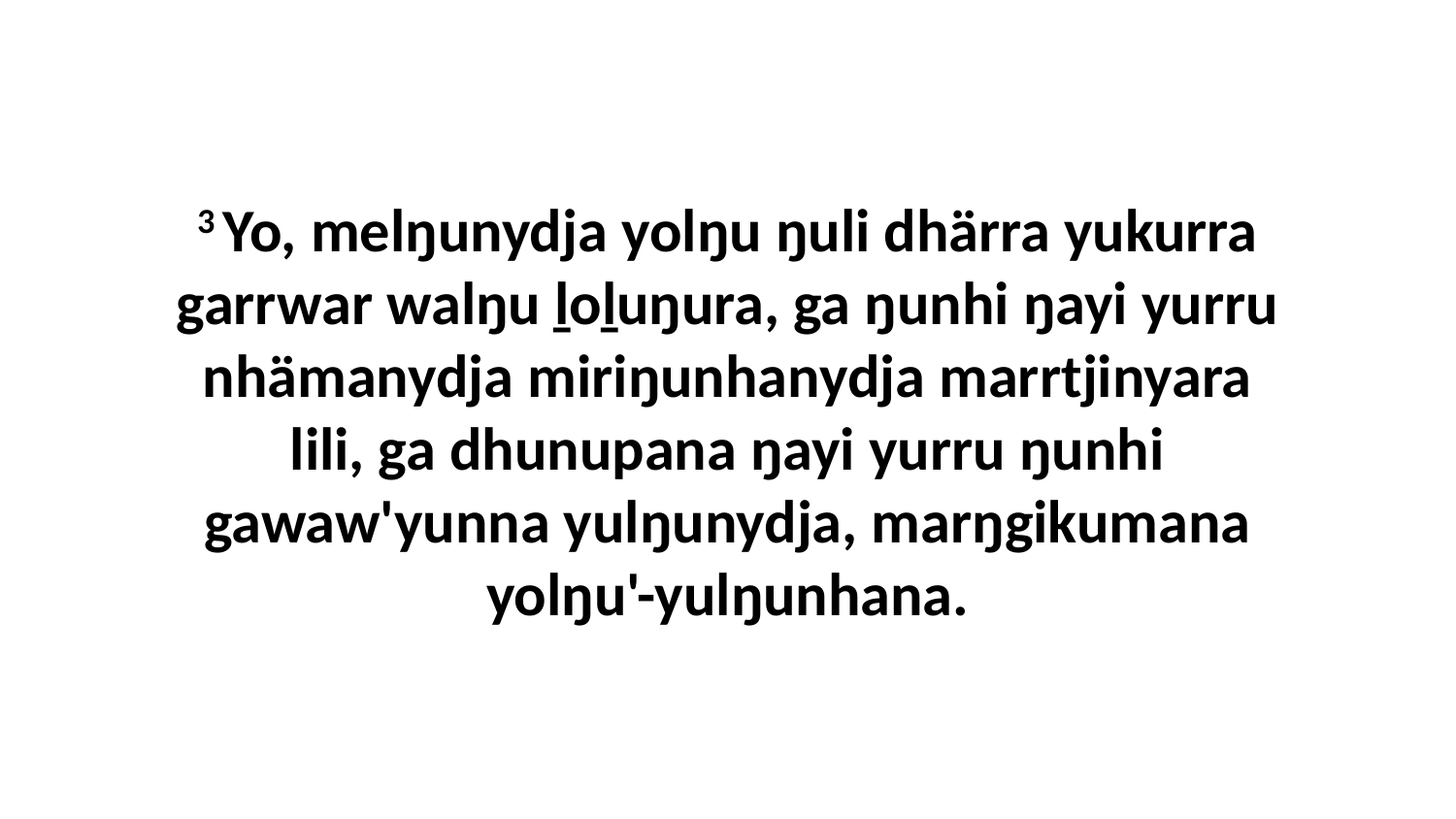

3 Yo, melŋunydja yolŋu ŋuli dhärra yukurra garrwar walŋu ḻoḻuŋura, ga ŋunhi ŋayi yurru nhämanydja miriŋunhanydja marrtjinyara lili, ga dhunupana ŋayi yurru ŋunhi gawaw'yunna yulŋunydja, marŋgikumana yolŋu'-yulŋunhana.